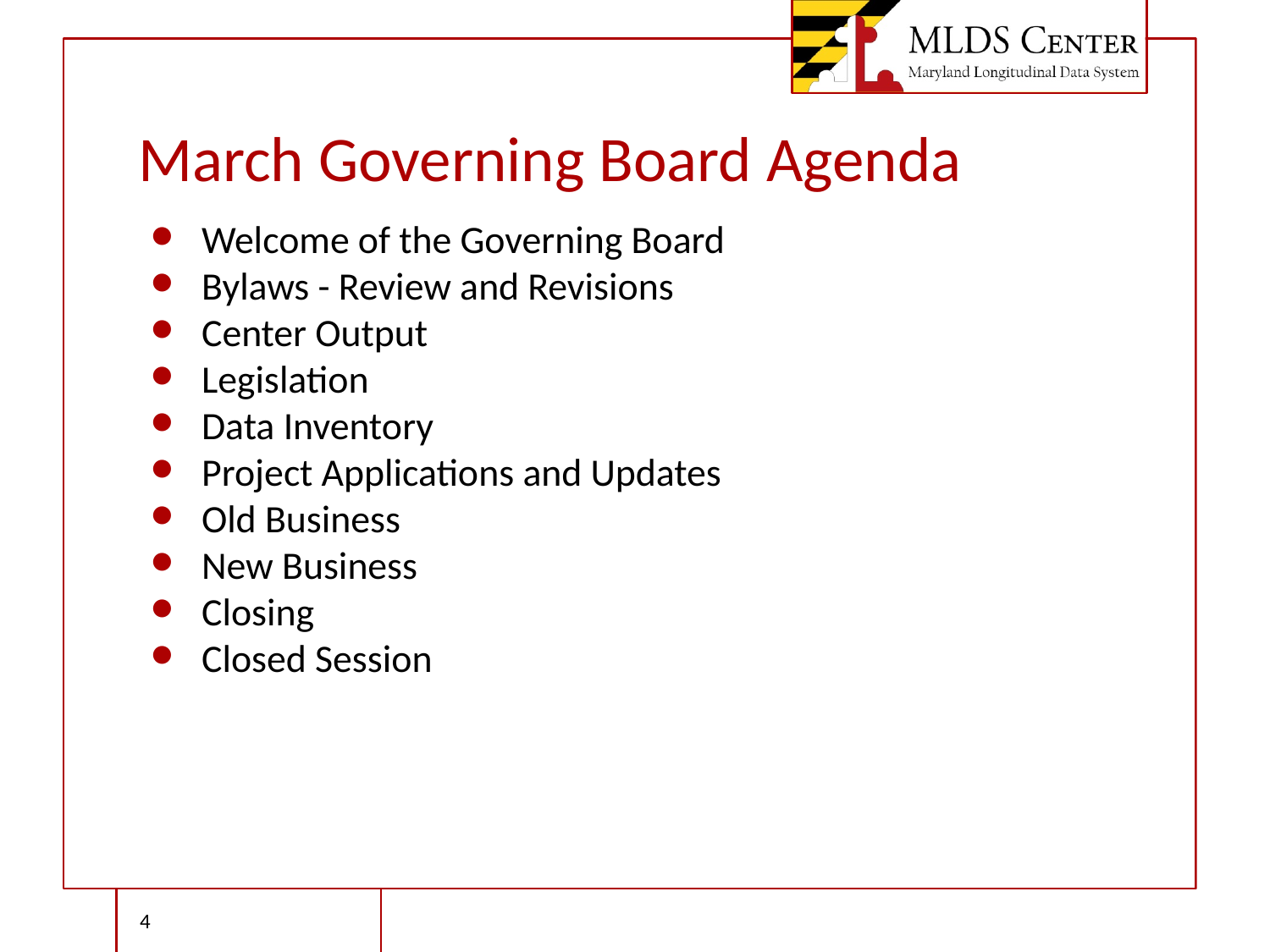

# March Governing Board Agenda
Welcome of the Governing Board
Bylaws - Review and Revisions
Center Output
Legislation
Data Inventory
Project Applications and Updates
Old Business
New Business
Closing
Closed Session
4